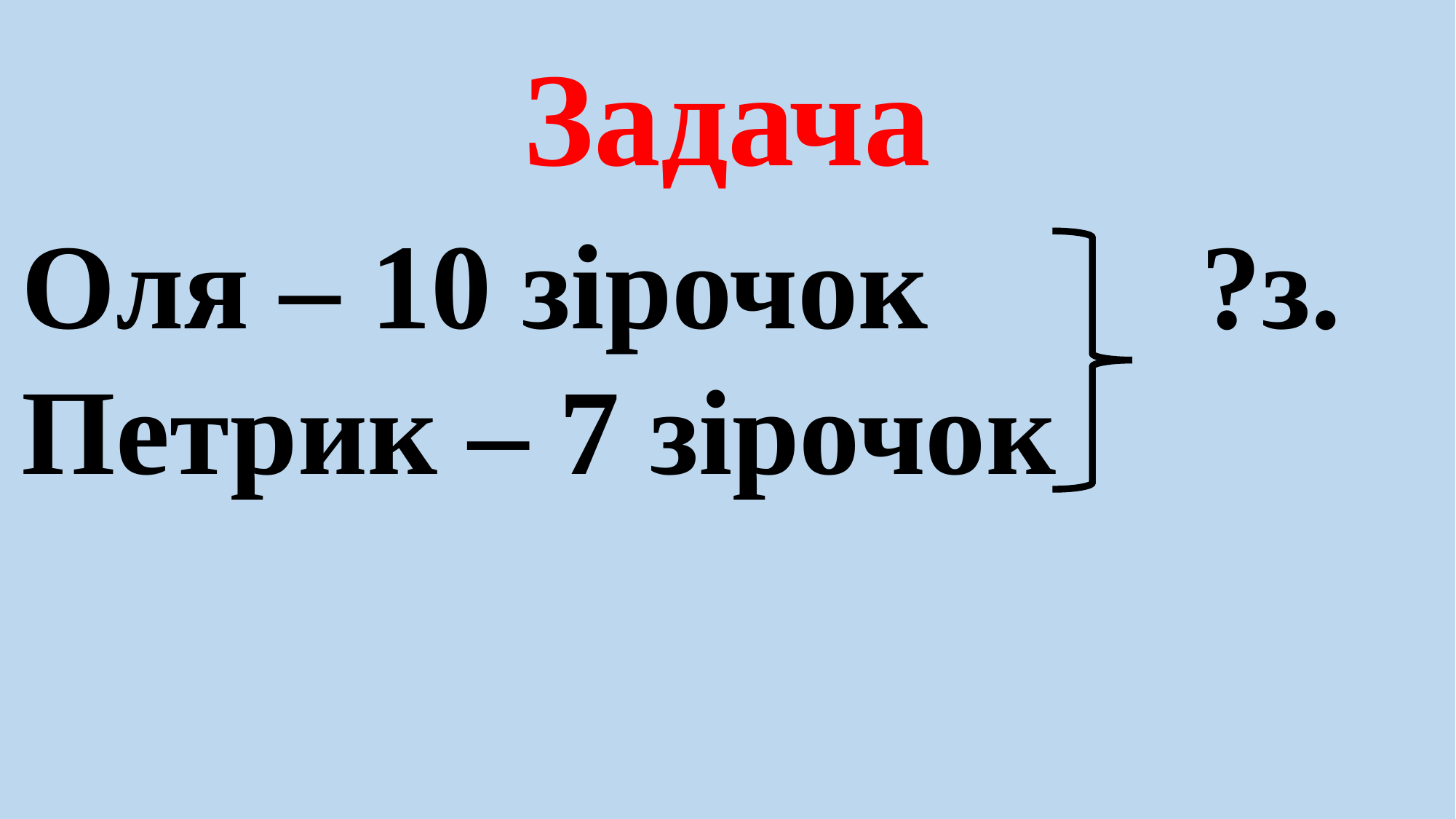

# Задача
Оля – 10 зірочок         ?з.
Петрик – 7 зірочок